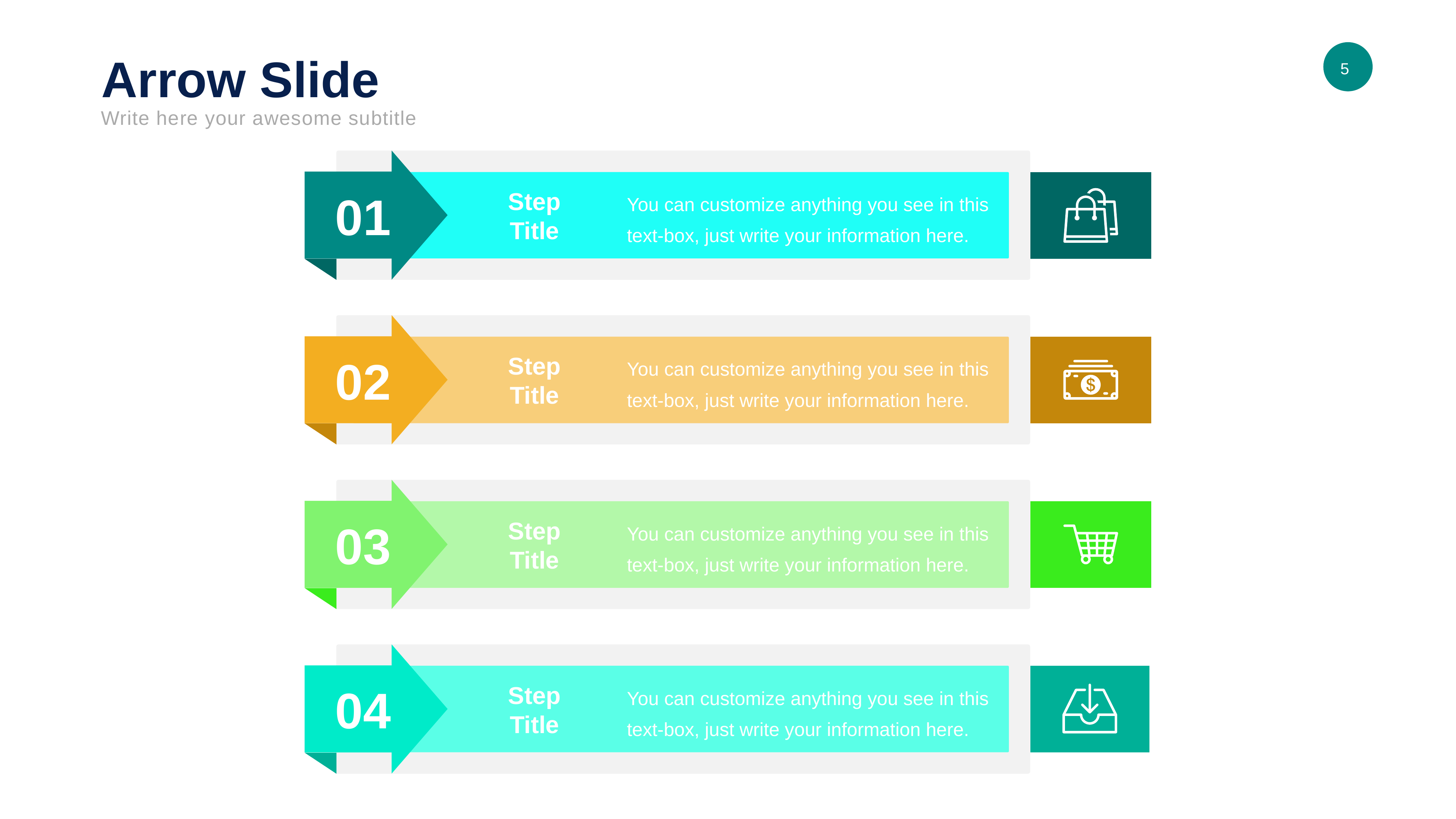

Arrow Slide
Write here your awesome subtitle

01
You can customize anything you see in this text-box, just write your information here.
Step
Title

02
You can customize anything you see in this text-box, just write your information here.
Step
Title

03
You can customize anything you see in this text-box, just write your information here.
Step
Title

04
You can customize anything you see in this text-box, just write your information here.
Step
Title